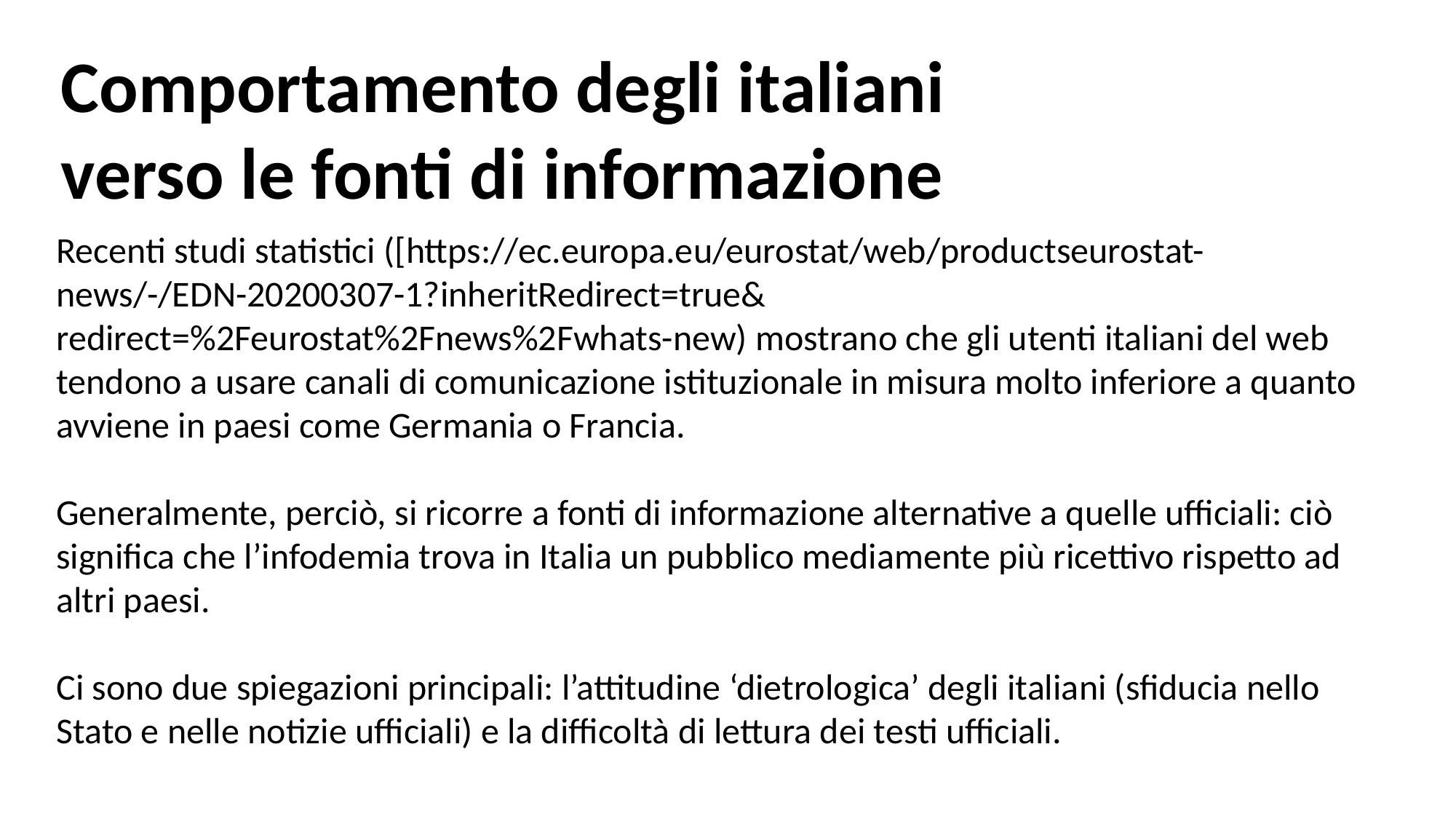

Comportamento degli italiani
verso le fonti di informazione
Recenti studi statistici ([https://ec.europa.eu/eurostat/web/productseurostat-
news/-/EDN-20200307-1?inheritRedirect=true&
redirect=%2Feurostat%2Fnews%2Fwhats-new) mostrano che gli utenti italiani del web tendono a usare canali di comunicazione istituzionale in misura molto inferiore a quanto avviene in paesi come Germania o Francia.

Generalmente, perciò, si ricorre a fonti di informazione alternative a quelle ufficiali: ciò significa che l’infodemia trova in Italia un pubblico mediamente più ricettivo rispetto ad altri paesi.

Ci sono due spiegazioni principali: l’attitudine ‘dietrologica’ degli italiani (sfiducia nello Stato e nelle notizie ufficiali) e la difficoltà di lettura dei testi ufficiali.